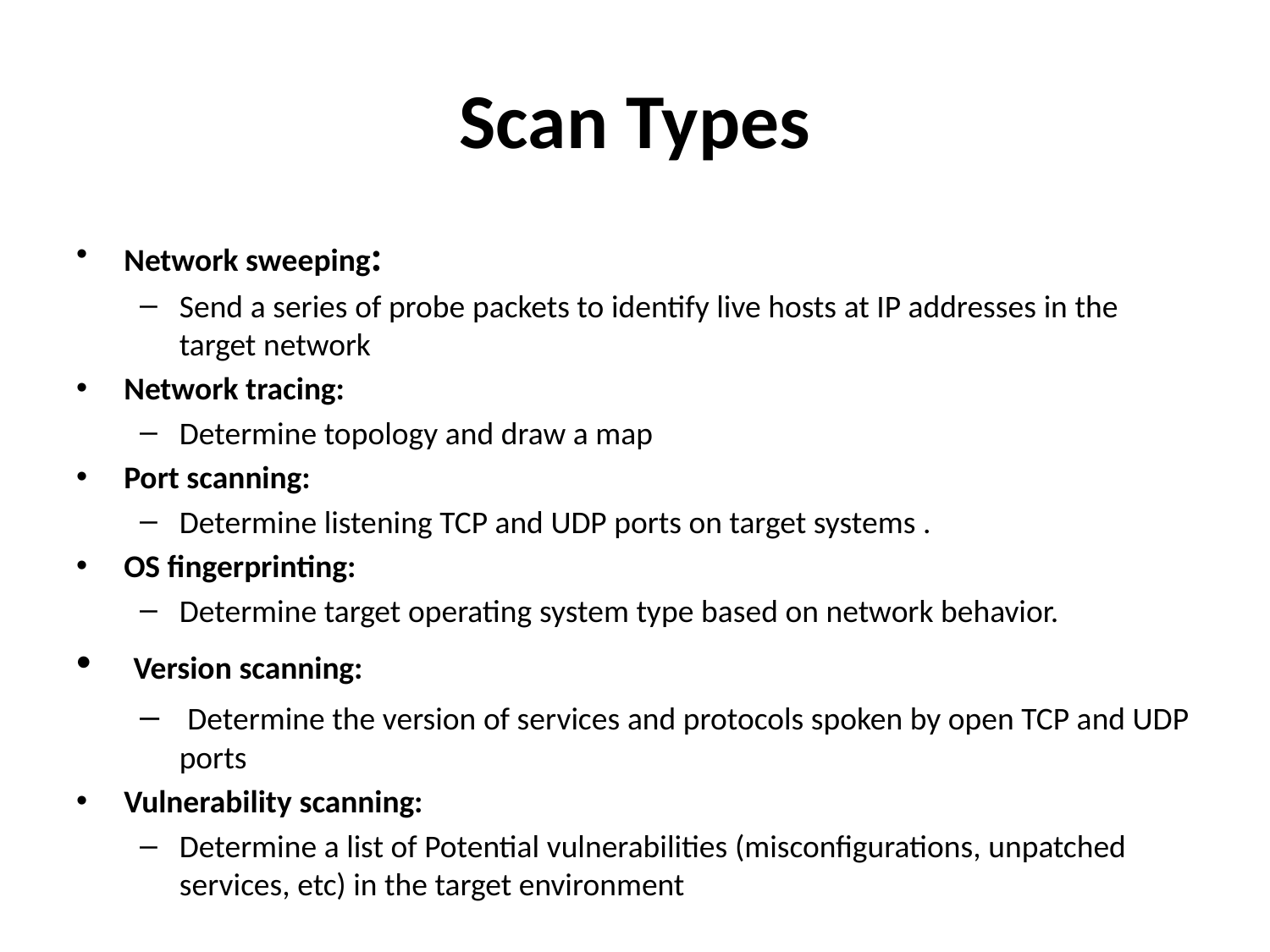

# Scan Types
Network sweeping:
Send a series of probe packets to identify live hosts at IP addresses in the target network
Network tracing:
Determine topology and draw a map
Port scanning:
Determine listening TCP and UDP ports on target systems .
OS fingerprinting:
Determine target operating system type based on network behavior.
 Version scanning:
 Determine the version of services and protocols spoken by open TCP and UDP ports
Vulnerability scanning:
Determine a list of Potential vulnerabilities (misconfigurations, unpatched services, etc) in the target environment